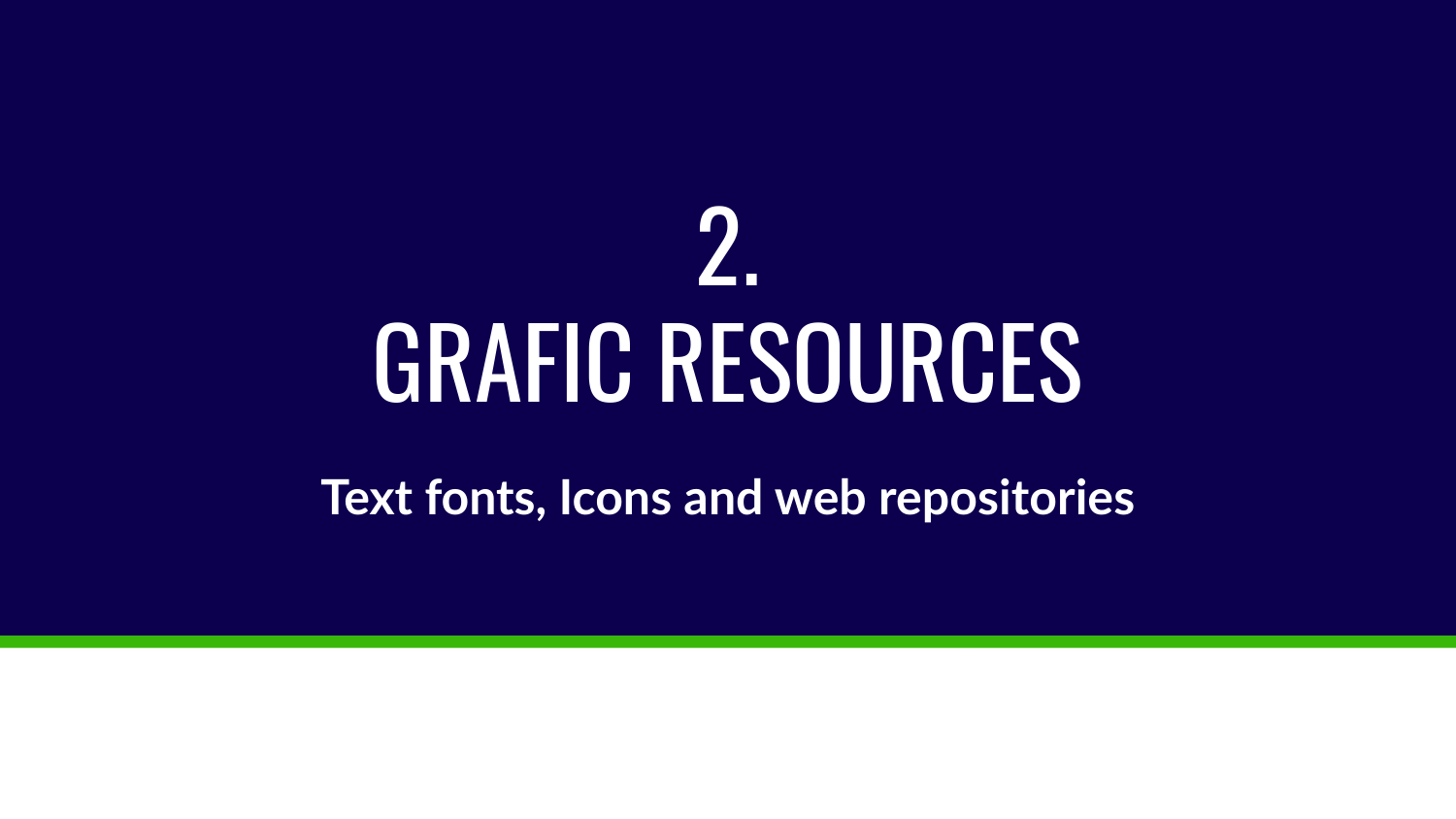

# 2.
GRAFIC RESOURCES
Text fonts, Icons and web repositories